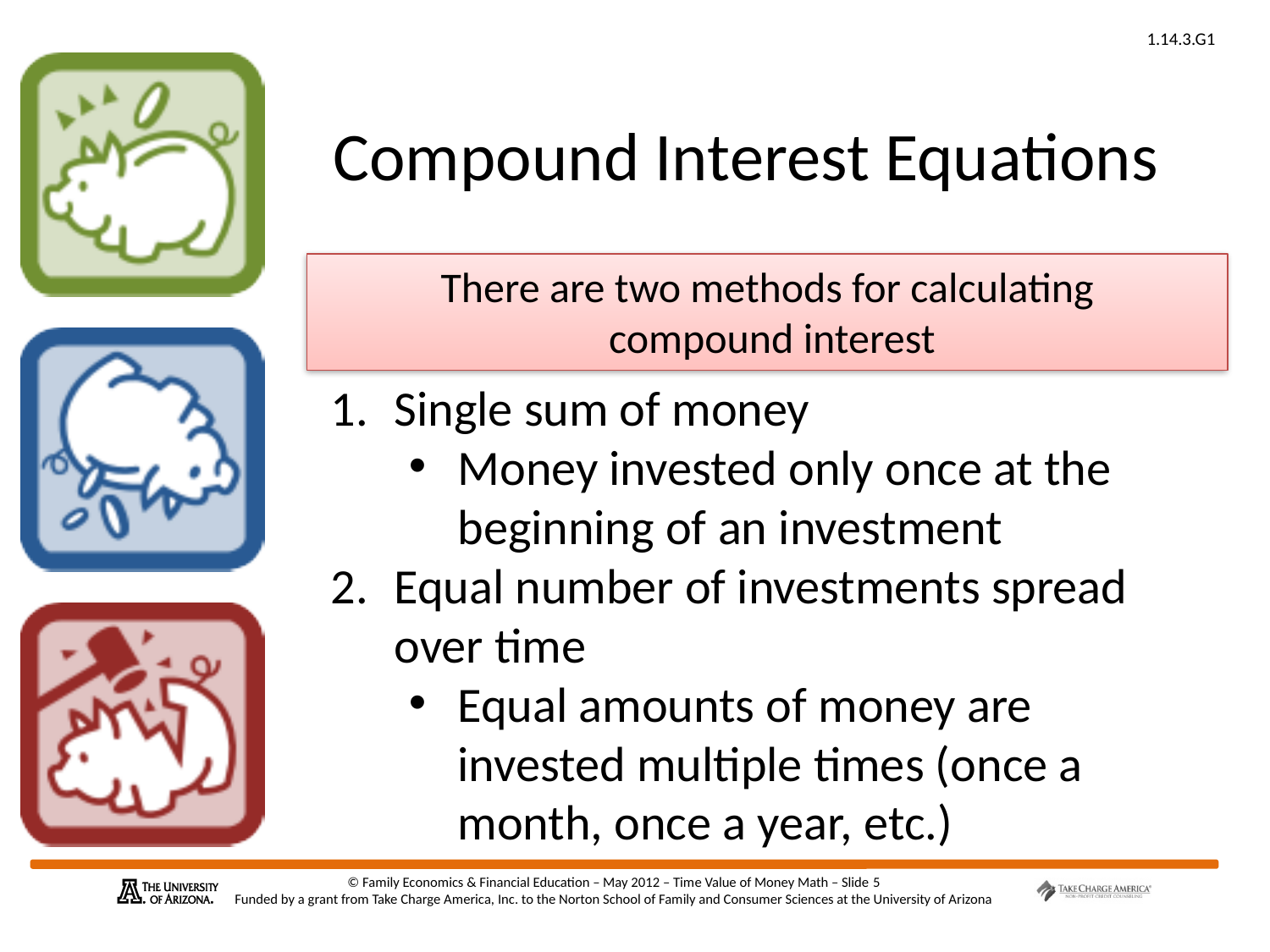

# Compound Interest Equations
There are two methods for calculating
 compound interest
Single sum of money
Money invested only once at the beginning of an investment
Equal number of investments spread over time
Equal amounts of money are invested multiple times (once a month, once a year, etc.)